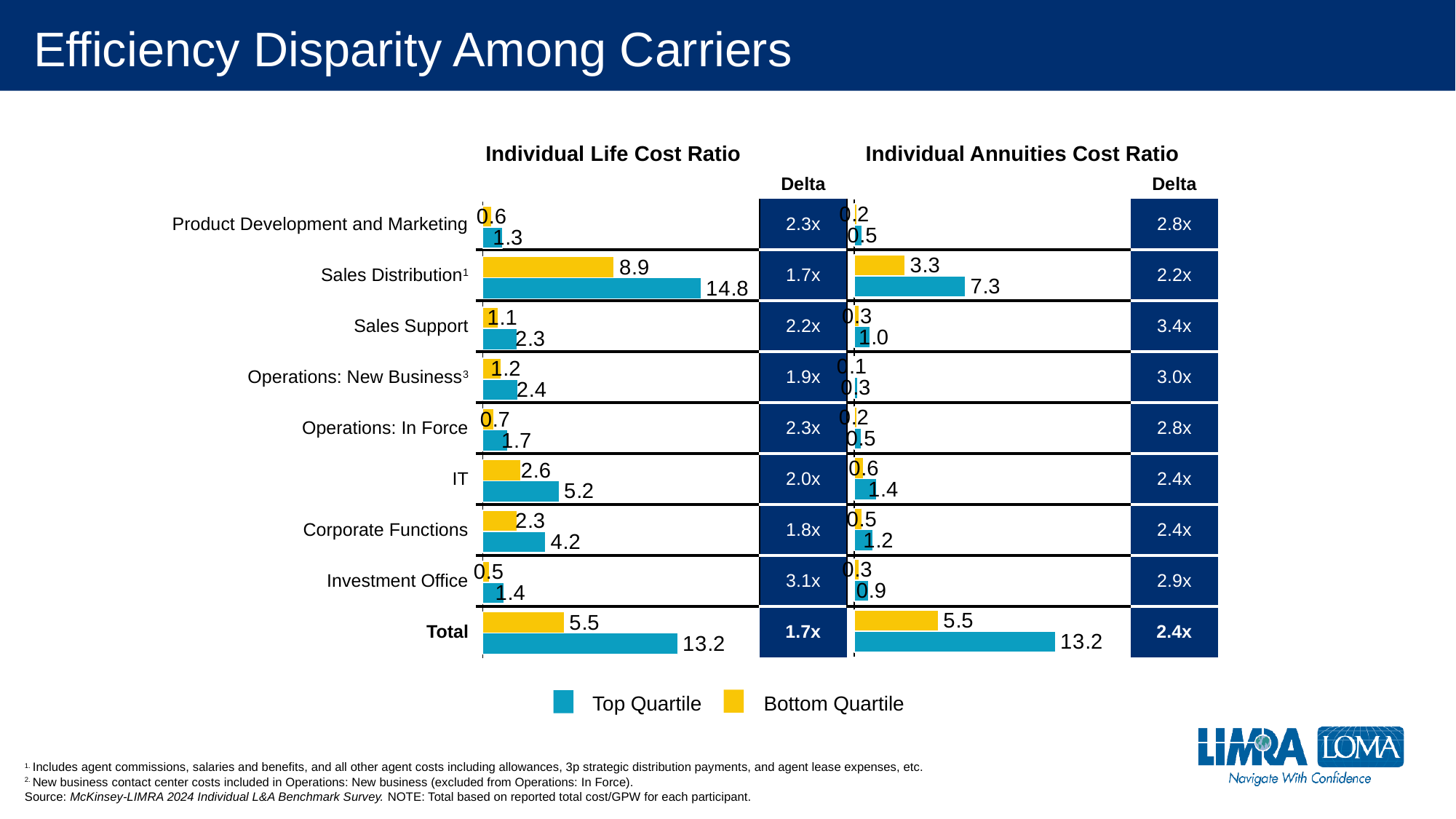

# Efficiency Disparity Among Carriers
Individual Annuities Cost Ratio
Individual Life Cost Ratio

### Chart

| Category |  |  |
|---|---|---|

### Chart

| Category |  |  |
|---|---|---|
|  |  | Delta |  | Delta |
| --- | --- | --- | --- | --- |
| Product Development and Marketing |  | 2.3x |  | 2.8x |
| Sales Distribution1 |  | 1.7x |  | 2.2x |
| Sales Support |  | 2.2x |  | 3.4x |
| Operations: New Business3 |  | 1.9x |  | 3.0x |
| Operations: In Force |  | 2.3x |  | 2.8x |
| IT |  | 2.0x |  | 2.4x |
| Corporate Functions |  | 1.8x |  | 2.4x |
| Investment Office |  | 3.1x |  | 2.9x |
| Total |  | 1.7x |  | 2.4x |
     Top Quartile           Bottom Quartile

1. Includes agent commissions, salaries and benefits, and all other agent costs including allowances, 3p strategic distribution payments, and agent lease expenses, etc.
2. New business contact center costs included in Operations: New business (excluded from Operations: In Force).
Source: McKinsey-LIMRA 2024 Individual L&A Benchmark Survey. NOTE: Total based on reported total cost/GPW for each participant.